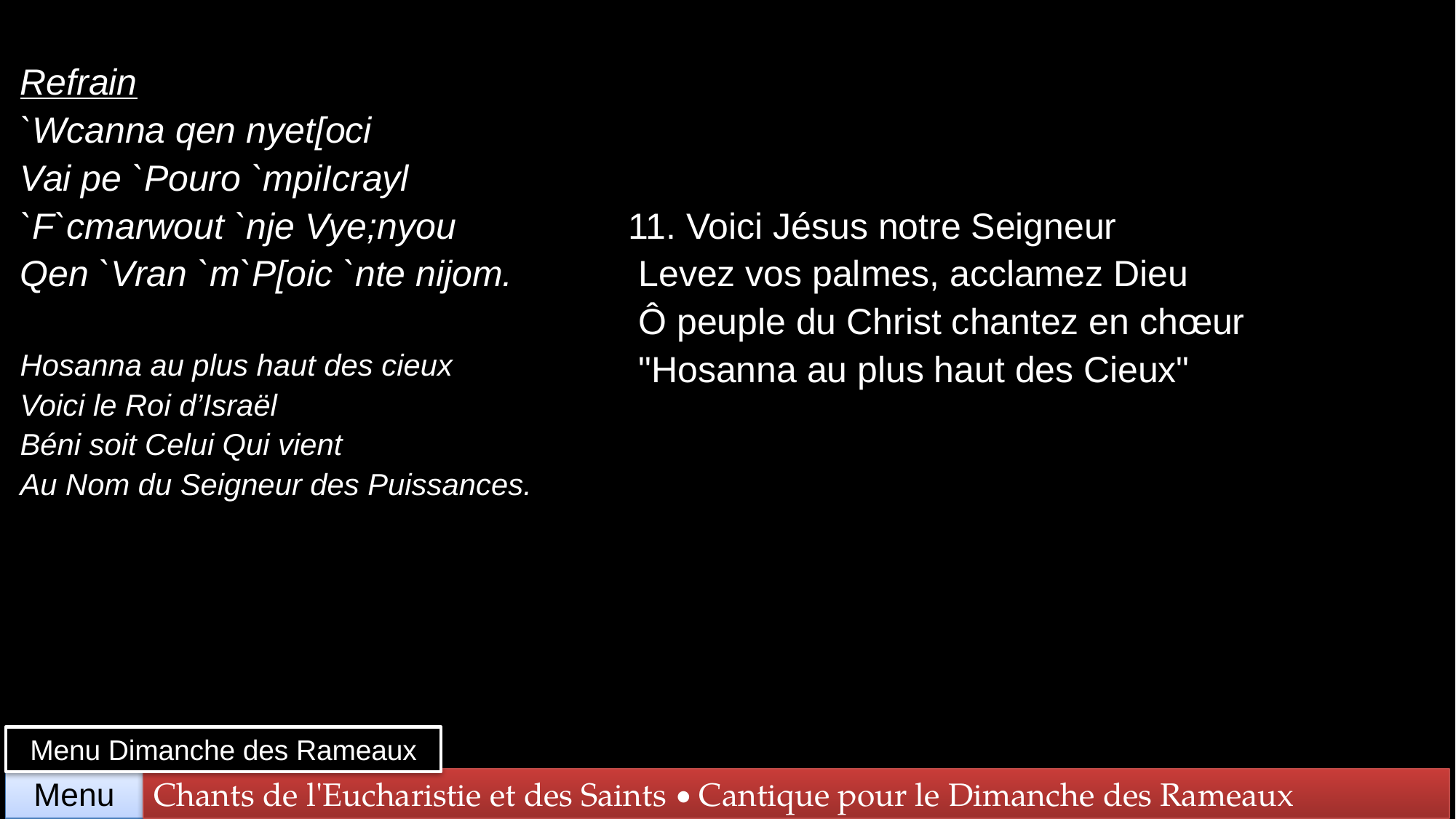

| Refrain `Wcanna qen nyet[oci Vai pe `Pouro `mpiIcrayl `F`cmarwout `nje Vye;nyou Qen `Vran `m`P[oic `nte nijom. Hosanna au plus haut des cieux Voici le Roi d’Israël Béni soit Celui Qui vient Au Nom du Seigneur des Puissances. | 11. Voici Jésus notre Seigneur Levez vos palmes, acclamez Dieu Ô peuple du Christ chantez en chœur "Hosanna au plus haut des Cieux" |
| --- | --- |

Menu Dimanche des Rameaux
Chants de l'Eucharistie et des Saints • Cantique pour le Dimanche des Rameaux
Menu